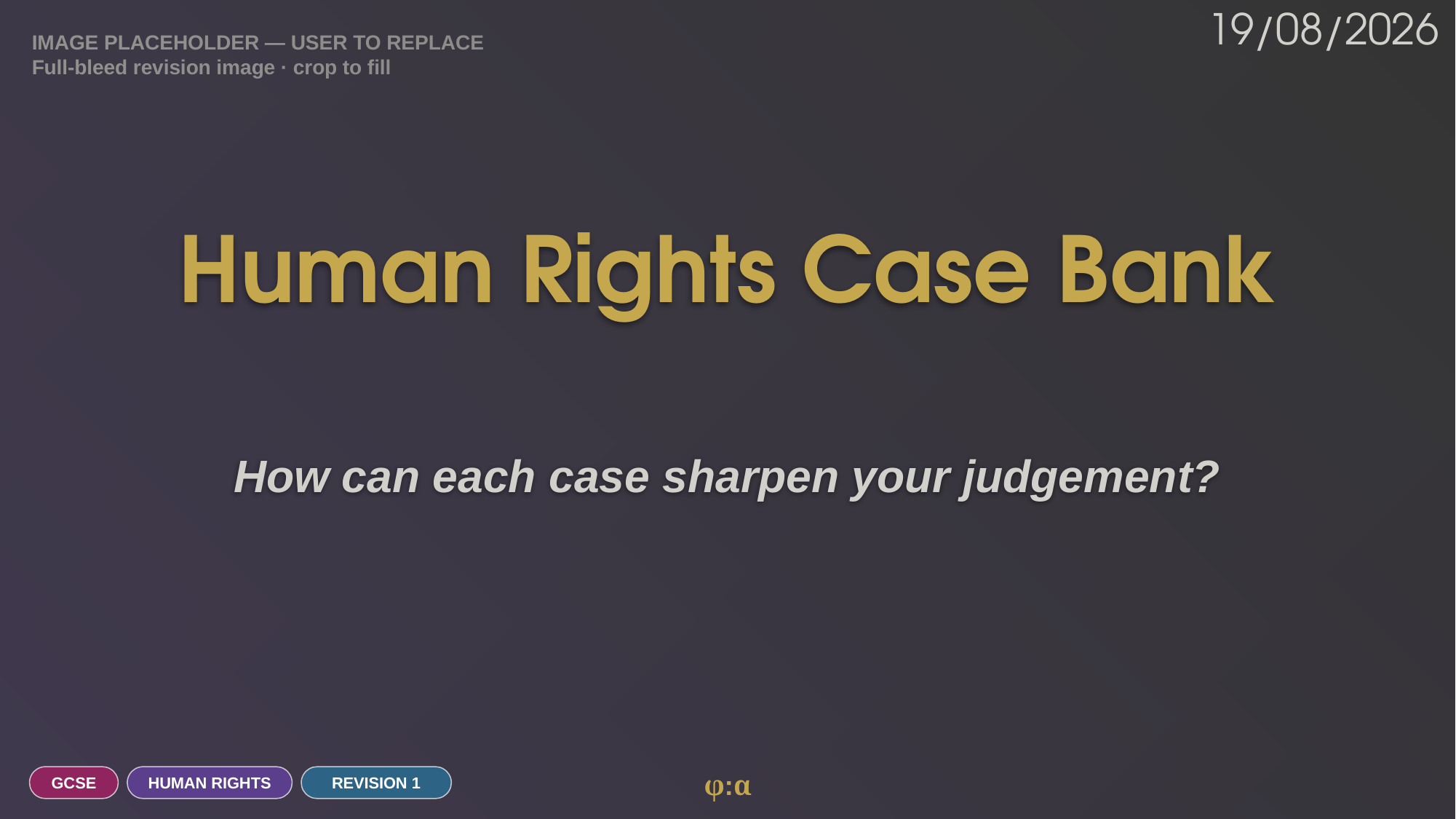

IMAGE PLACEHOLDER — USER TO REPLACE
Full-bleed revision image · crop to fill

19/08/2026
# Human Rights Case Bank
How can each case sharpen your judgement?
φ:α
GCSE
HUMAN RIGHTS
REVISION 1